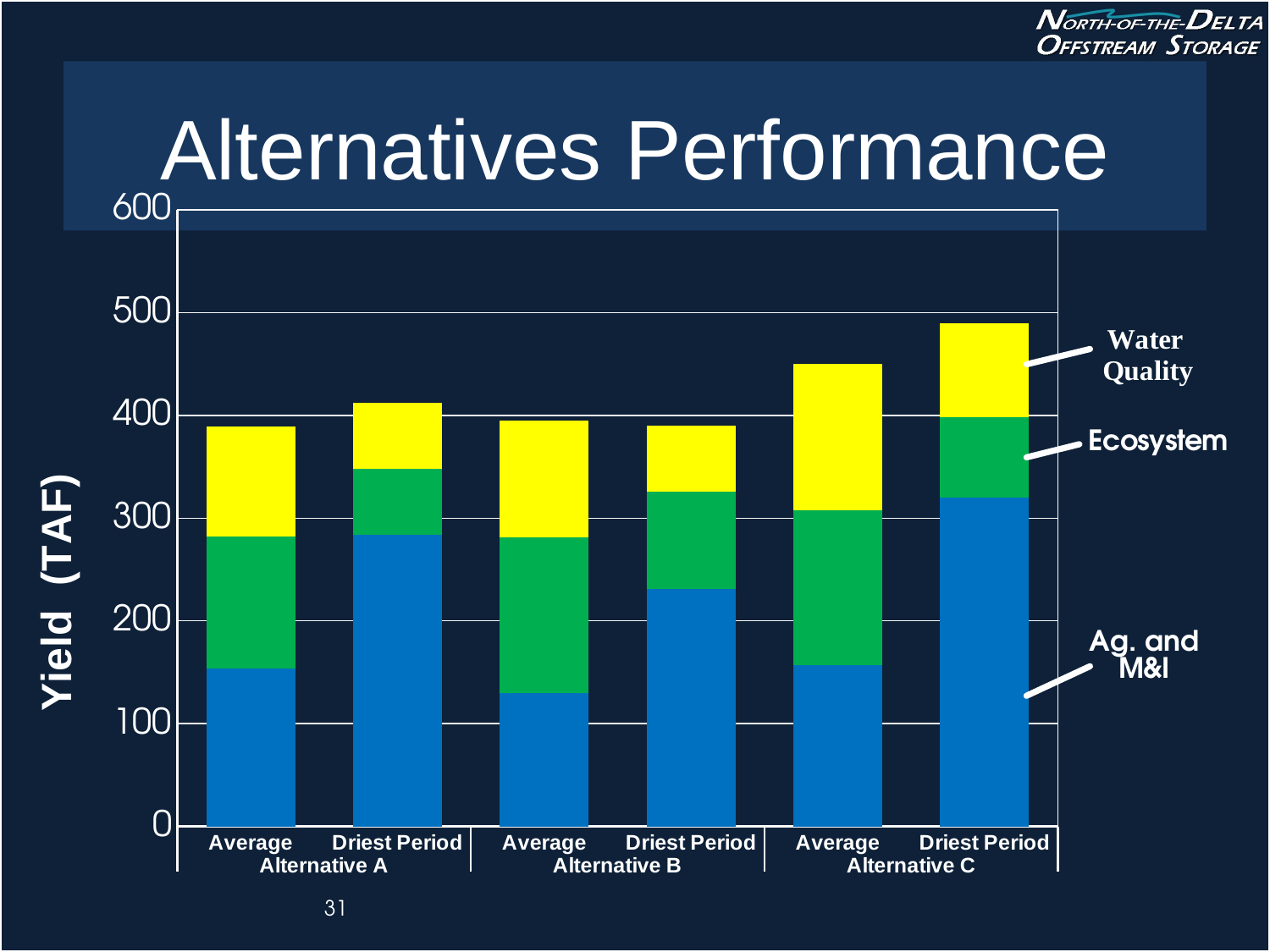

# Alternatives Performance

### Chart

| Category | Agricultural and M&I | Ecosystem | Water Quality |
|---|---|---|---|
| Average | 154.0 | 128.0 | 107.0 |
| Driest Period | 284.0 | 64.0 | 64.0 |
| Average | 130.0 | 151.0 | 114.0 |
| Driest Period | 231.0 | 95.0 | 64.0 |
| Average | 157.0 | 151.0 | 142.0 |
| Driest Period | 320.0 | 78.0 | 92.0 |
31